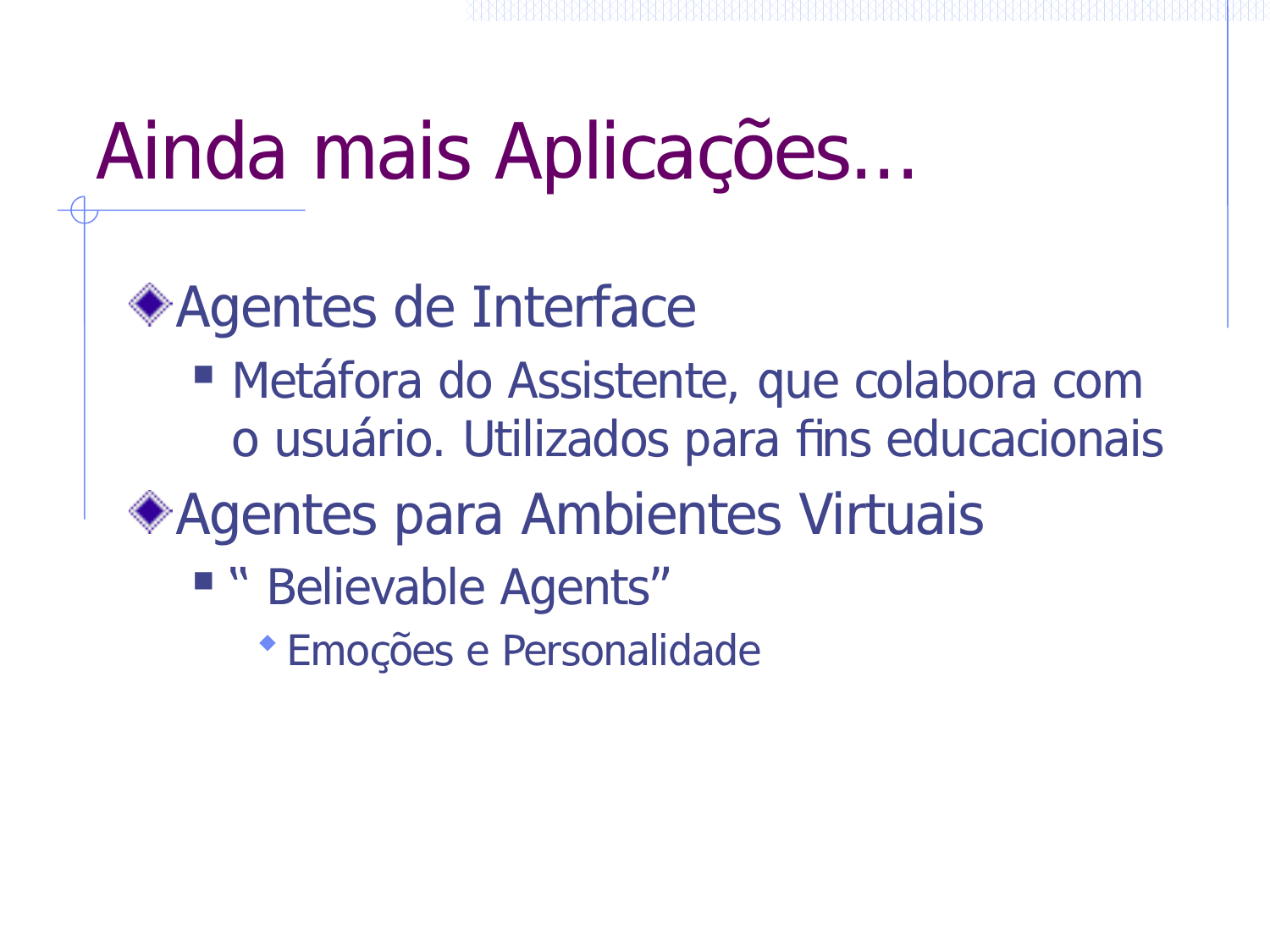

# Ainda mais Aplicações...
Agentes de Interface
Metáfora do Assistente, que colabora com o usuário. Utilizados para fins educacionais
Agentes para Ambientes Virtuais
“ Believable Agents”
Emoções e Personalidade